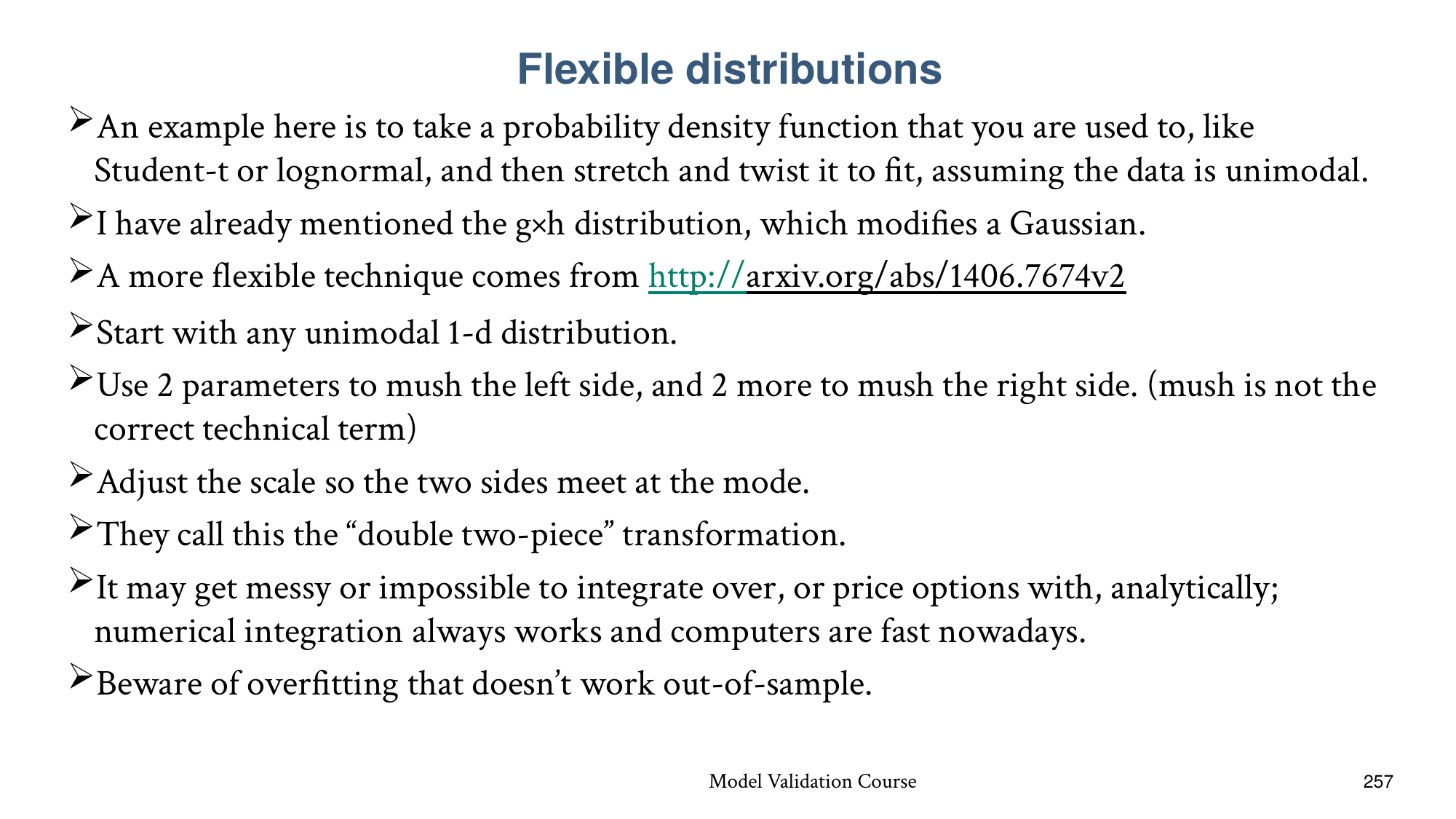

# Flexible distributions
An example here is to take a probability density function that you are used to, like Student-t or lognormal, and then stretch and twist it to fit, assuming the data is unimodal.
I have already mentioned the g×h distribution, which modifies a Gaussian.
A more flexible technique comes from http://arxiv.org/abs/1406.7674v2
Start with any unimodal 1-d distribution.
Use 2 parameters to mush the left side, and 2 more to mush the right side. (mush is not the correct technical term)
Adjust the scale so the two sides meet at the mode.
They call this the “double two-piece” transformation.
It may get messy or impossible to integrate over, or price options with, analytically; numerical integration always works and computers are fast nowadays.
Beware of overfitting that doesn’t work out-of-sample.
Model Validation Course					257